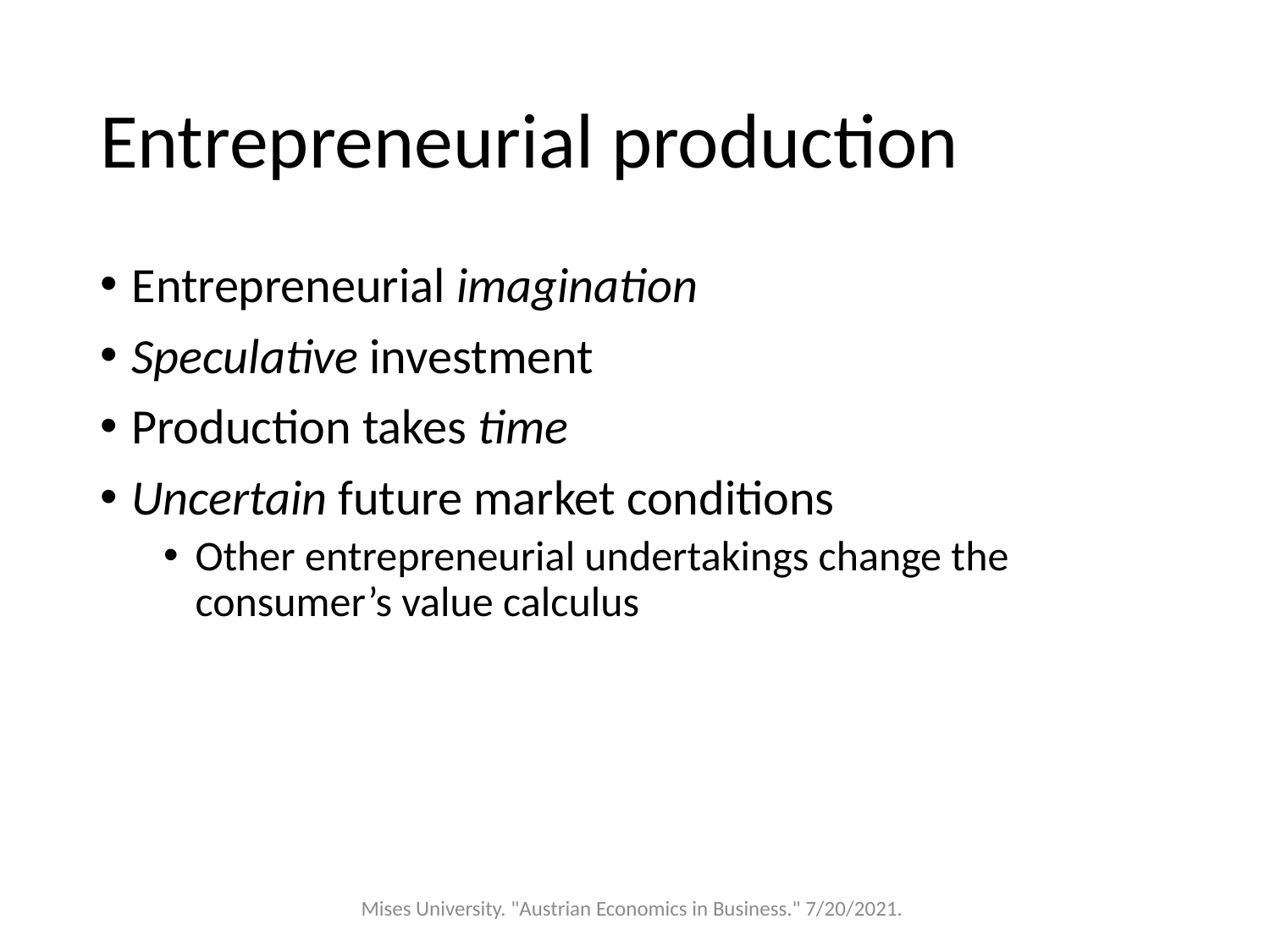

# Entrepreneurial production
Entrepreneurial imagination
Speculative investment
Production takes time
Uncertain future market conditions
Other entrepreneurial undertakings change the consumer’s value calculus

Mises University. "Austrian Economics in Business." 7/20/2021.